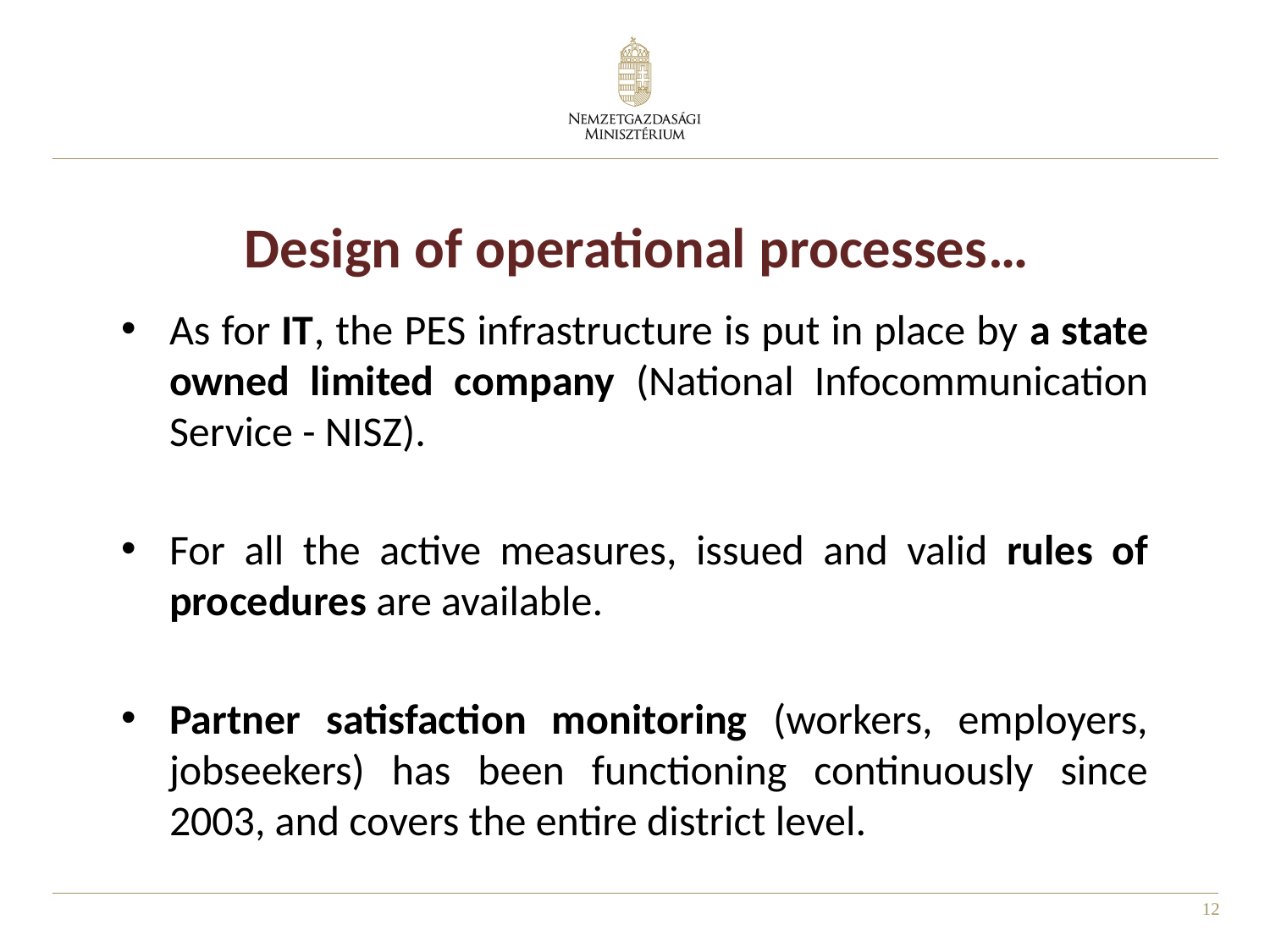

# Design of operational processes…
As for IT, the PES infrastructure is put in place by a state owned limited company (National Infocommunication Service - NISZ).

For all the active measures, issued and valid rules of procedures are available.

Partner satisfaction monitoring (workers, employers, jobseekers) has been functioning continuously since 2003, and covers the entire district level.